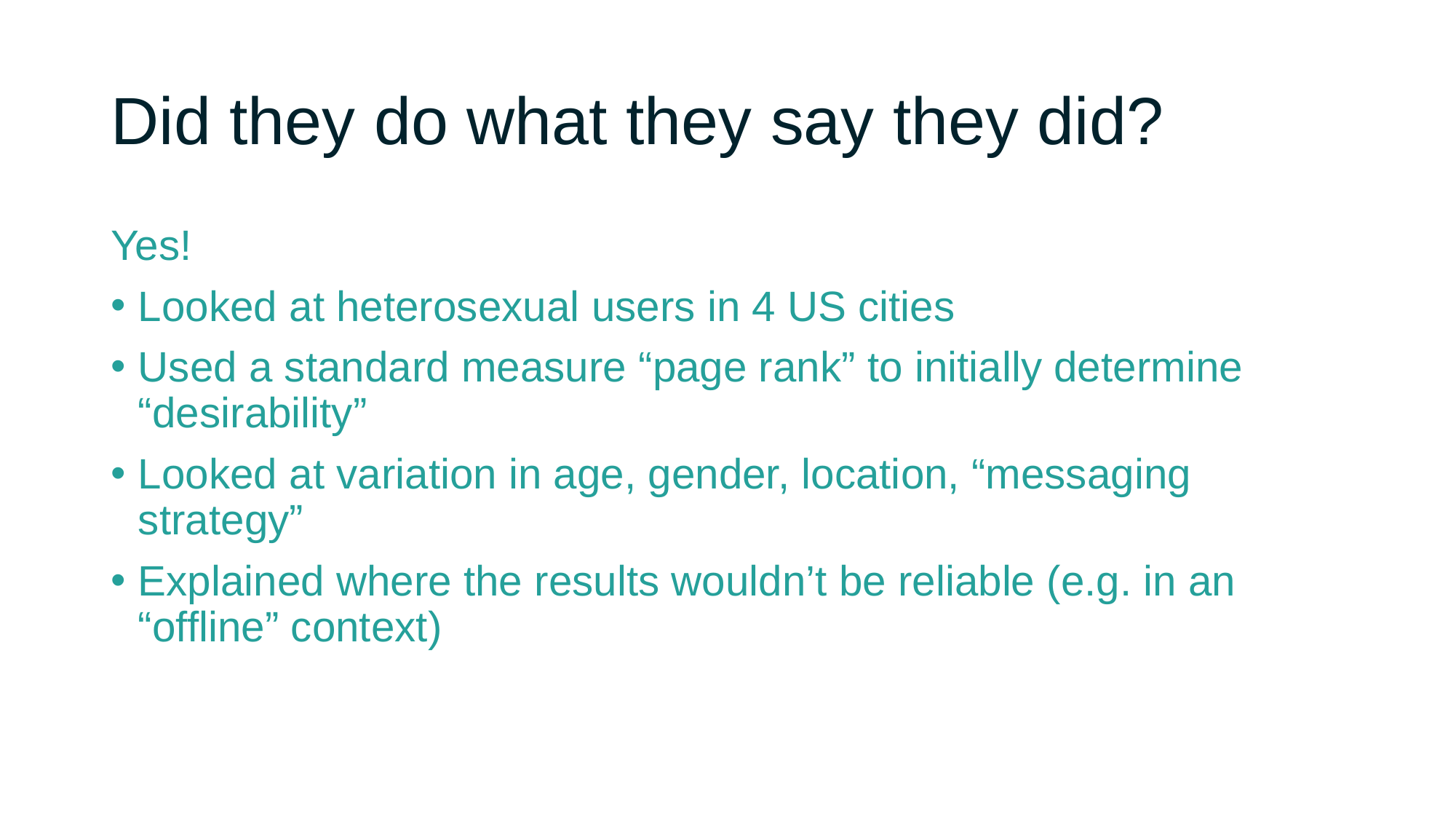

# Did they do what they say they did?
Yes!
Looked at heterosexual users in 4 US cities
Used a standard measure “page rank” to initially determine “desirability”
Looked at variation in age, gender, location, “messaging strategy”
Explained where the results wouldn’t be reliable (e.g. in an “offline” context)